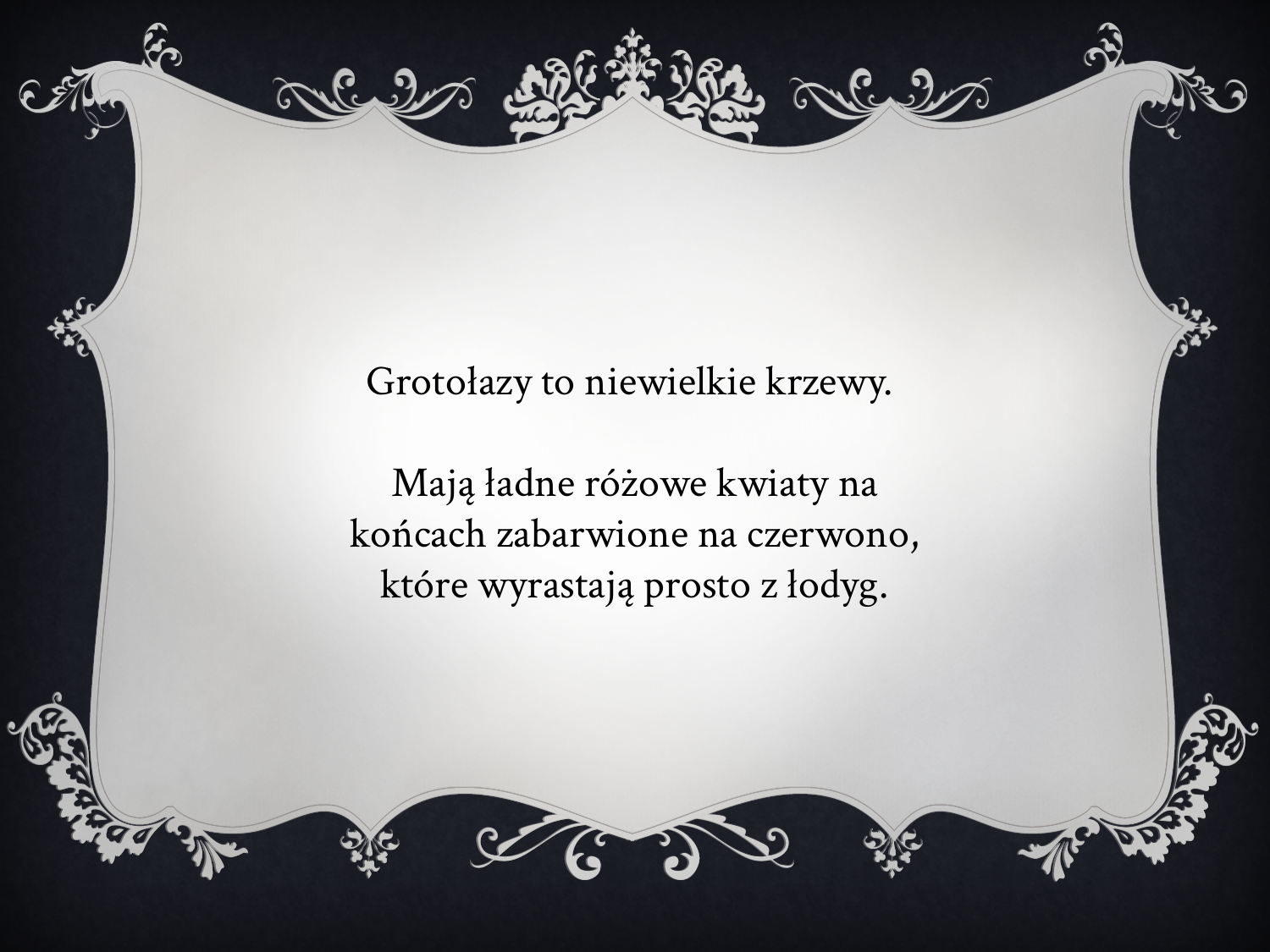

Grotołazy to niewielkie krzewy.

Mają ładne różowe kwiaty na końcach zabarwione na czerwono, które wyrastają prosto z łodyg.